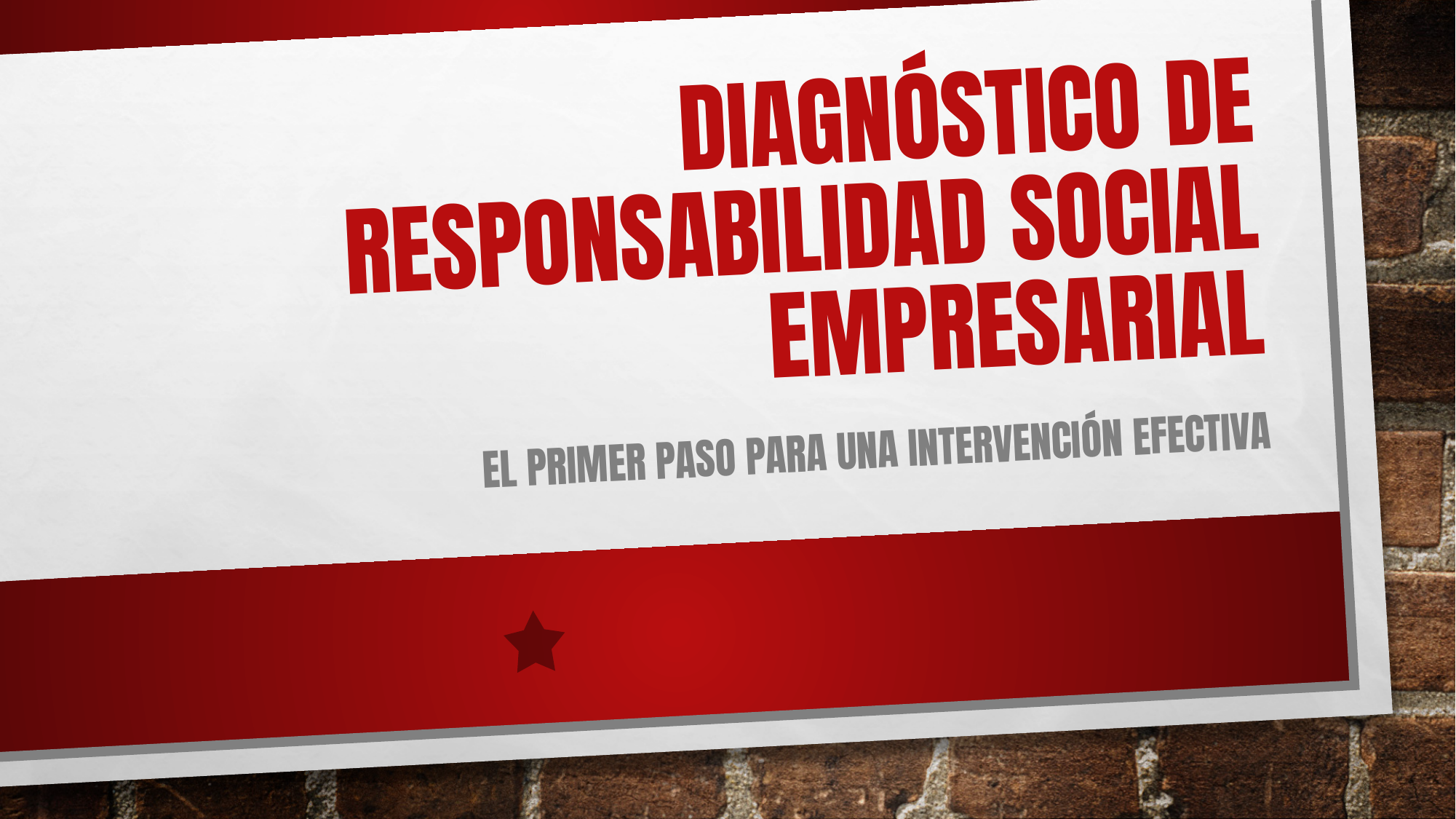

# Diagnóstico de responsabilidad social empresarial
El primer paso para una intervención efectiva